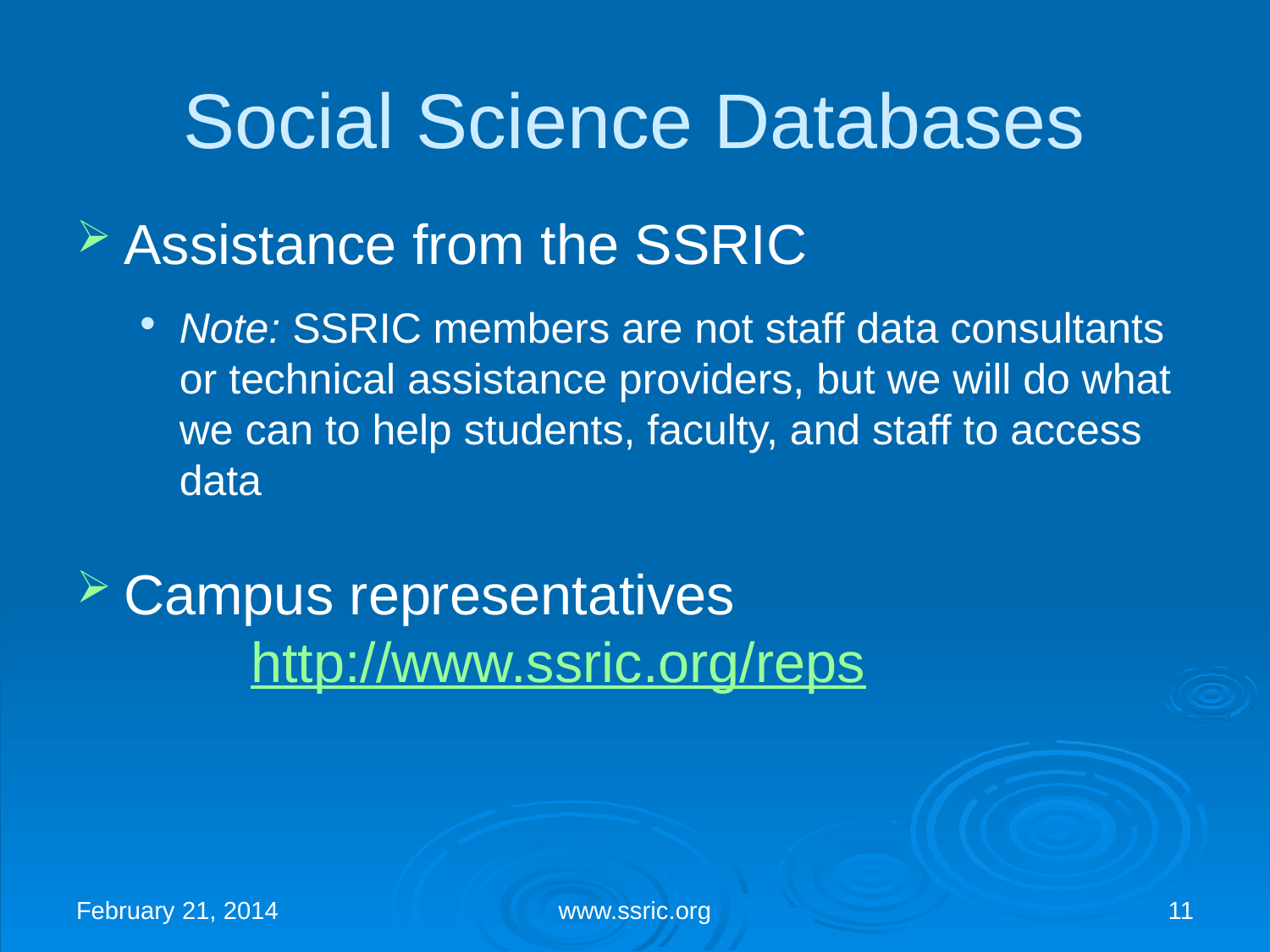

Social Science Databases
Assistance from the SSRIC
Note: SSRIC members are not staff data consultants or technical assistance providers, but we will do what we can to help students, faculty, and staff to access data

Campus representatives
	http://www.ssric.org/reps
February 21, 2014
www.ssric.org
11